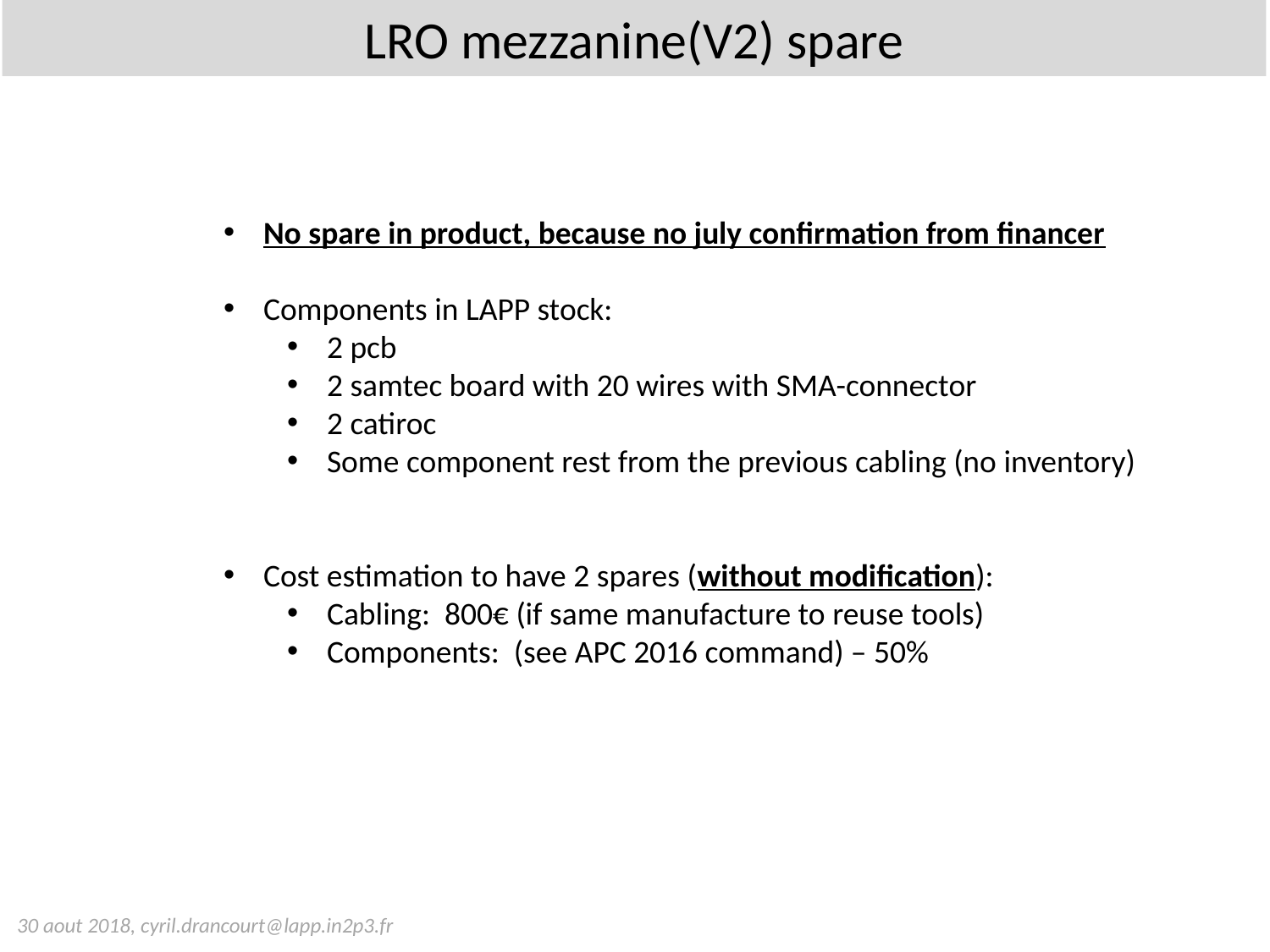

# LRO mezzanine(V2) spare
No spare in product, because no july confirmation from financer

Components in LAPP stock:
2 pcb
2 samtec board with 20 wires with SMA-connector
2 catiroc
Some component rest from the previous cabling (no inventory)

Cost estimation to have 2 spares (without modification):
Cabling:  800€ (if same manufacture to reuse tools)
Components:  (see APC 2016 command) – 50%

30 aout 2018, cyril.drancourt@lapp.in2p3.fr